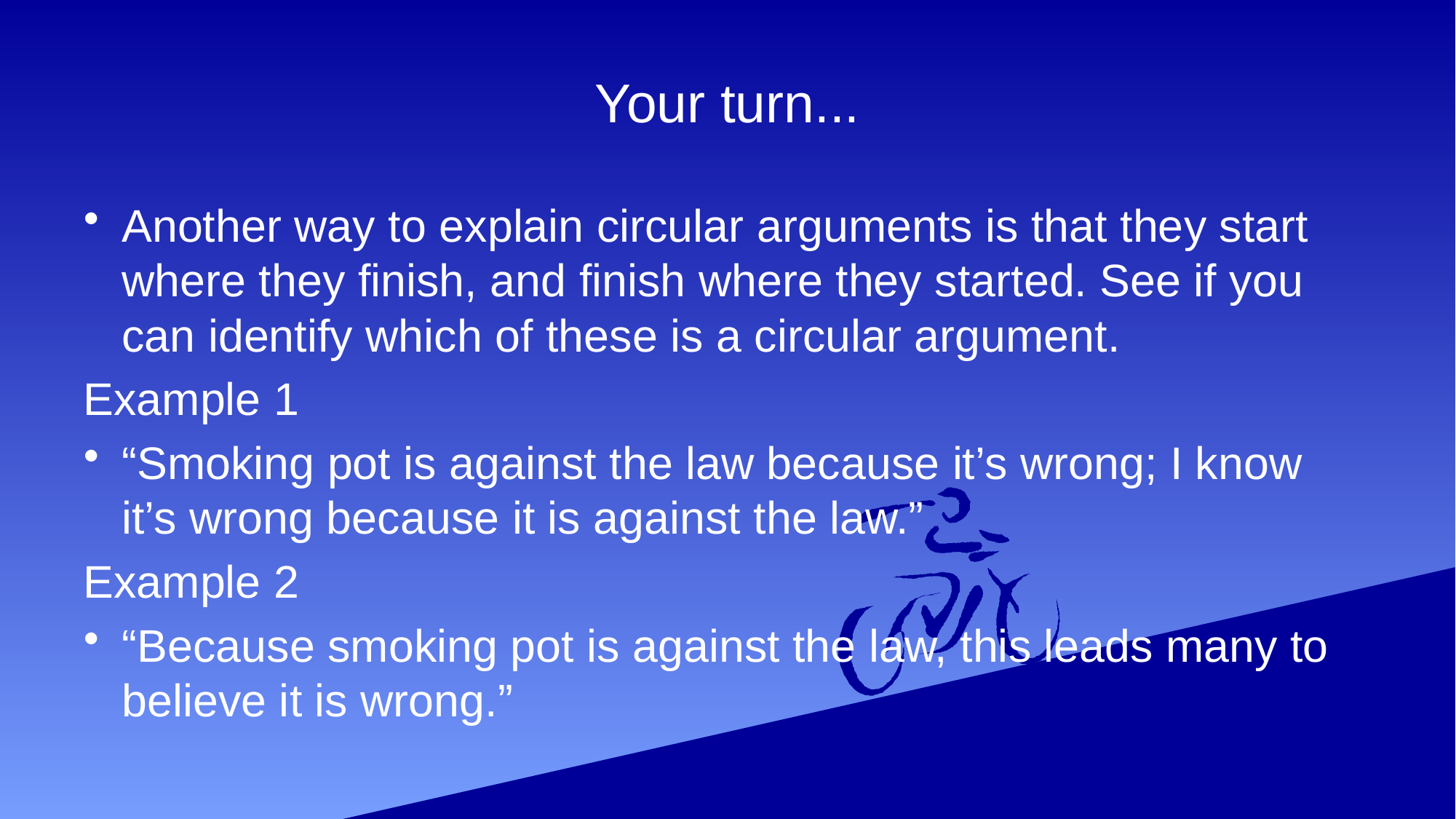

# Your turn...
Another way to explain circular arguments is that they start where they finish, and finish where they started. See if you can identify which of these is a circular argument.
Example 1
“Smoking pot is against the law because it’s wrong; I know it’s wrong because it is against the law.”
Example 2
“Because smoking pot is against the law, this leads many to believe it is wrong.”